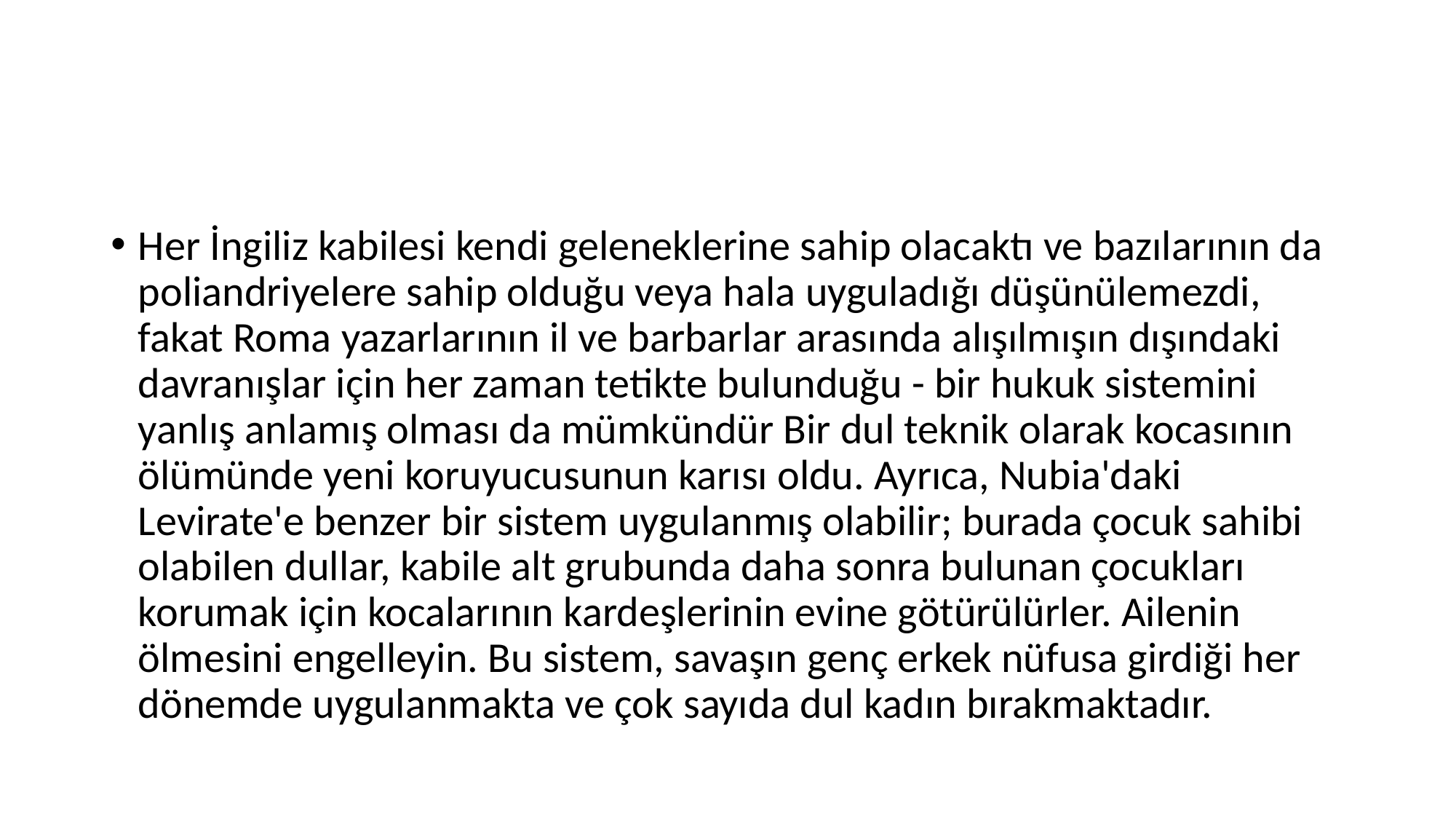

#
Her İngiliz kabilesi kendi geleneklerine sahip olacaktı ve bazılarının da poliandriyelere sahip olduğu veya hala uyguladığı düşünülemezdi, fakat Roma yazarlarının il ve barbarlar arasında alışılmışın dışındaki davranışlar için her zaman tetikte bulunduğu - bir hukuk sistemini yanlış anlamış olması da mümkündür Bir dul teknik olarak kocasının ölümünde yeni koruyucusunun karısı oldu. Ayrıca, Nubia'daki Levirate'e benzer bir sistem uygulanmış olabilir; burada çocuk sahibi olabilen dullar, kabile alt grubunda daha sonra bulunan çocukları korumak için kocalarının kardeşlerinin evine götürülürler. Ailenin ölmesini engelleyin. Bu sistem, savaşın genç erkek nüfusa girdiği her dönemde uygulanmakta ve çok sayıda dul kadın bırakmaktadır.